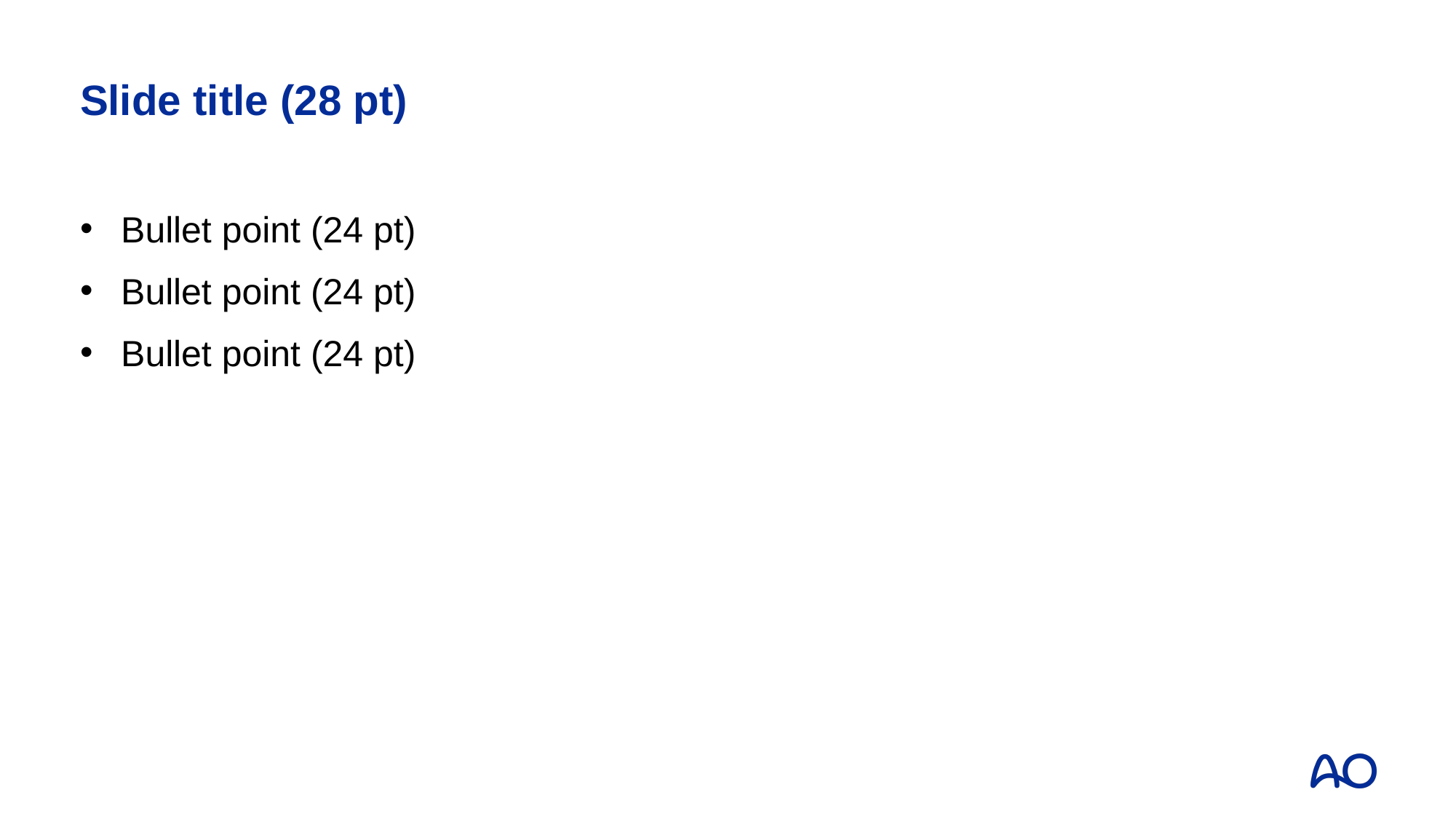

# Slide title (28 pt)
Bullet point (24 pt)
Bullet point (24 pt)
Bullet point (24 pt)